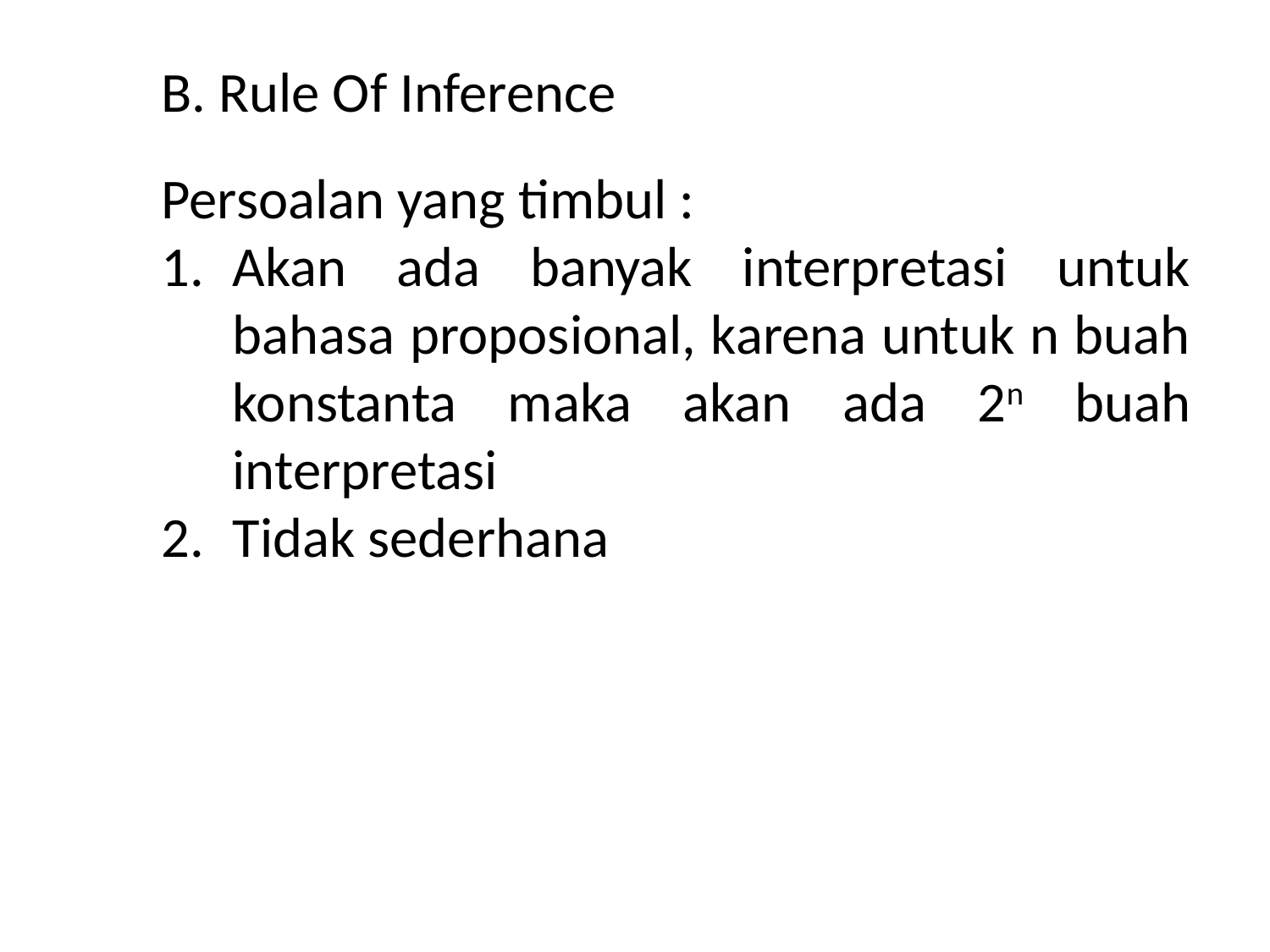

B. Rule Of Inference
Persoalan yang timbul :
Akan ada banyak interpretasi untuk bahasa proposional, karena untuk n buah konstanta maka akan ada 2n buah interpretasi
Tidak sederhana